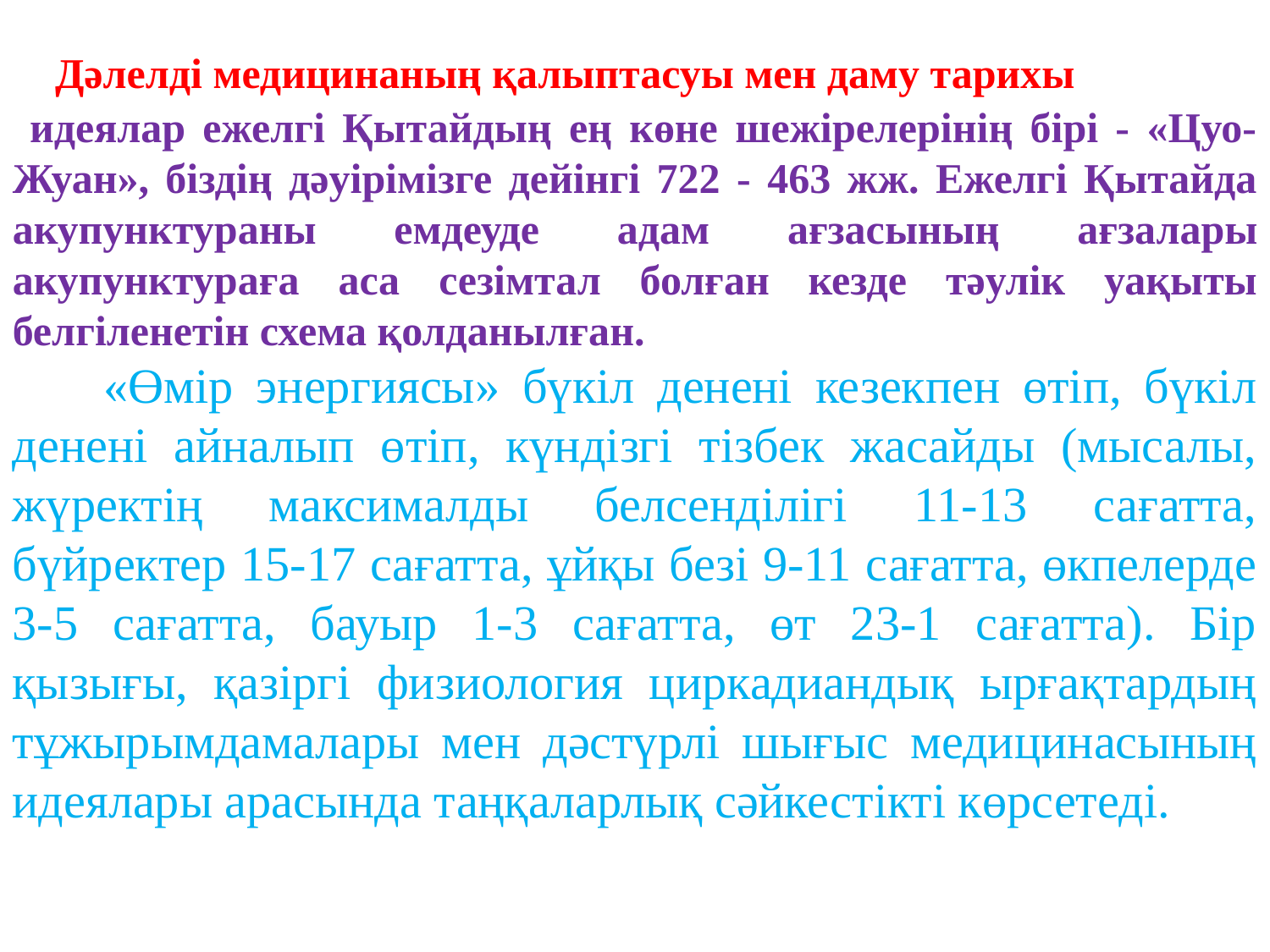

Дәлелді медицинаның қалыптасуы мен даму тарихы
 идеялар ежелгі Қытайдың ең көне шежірелерінің бірі - «Цуо-Жуан», біздің дәуірімізге дейінгі 722 - 463 жж. Ежелгі Қытайда акупунктураны емдеуде адам ағзасының ағзалары акупунктураға аса сезімтал болған кезде тәулік уақыты белгіленетін схема қолданылған.
    «Өмір энергиясы» бүкіл денені кезекпен өтіп, бүкіл денені айналып өтіп, күндізгі тізбек жасайды (мысалы, жүректің максималды белсенділігі 11-13 сағатта, бүйректер 15-17 сағатта, ұйқы безі 9-11 сағатта, өкпелерде 3-5 сағатта, бауыр 1-3 сағатта, өт 23-1 сағатта). Бір қызығы, қазіргі физиология циркадиандық ырғақтардың тұжырымдамалары мен дәстүрлі шығыс медицинасының идеялары арасында таңқаларлық сәйкестікті көрсетеді.